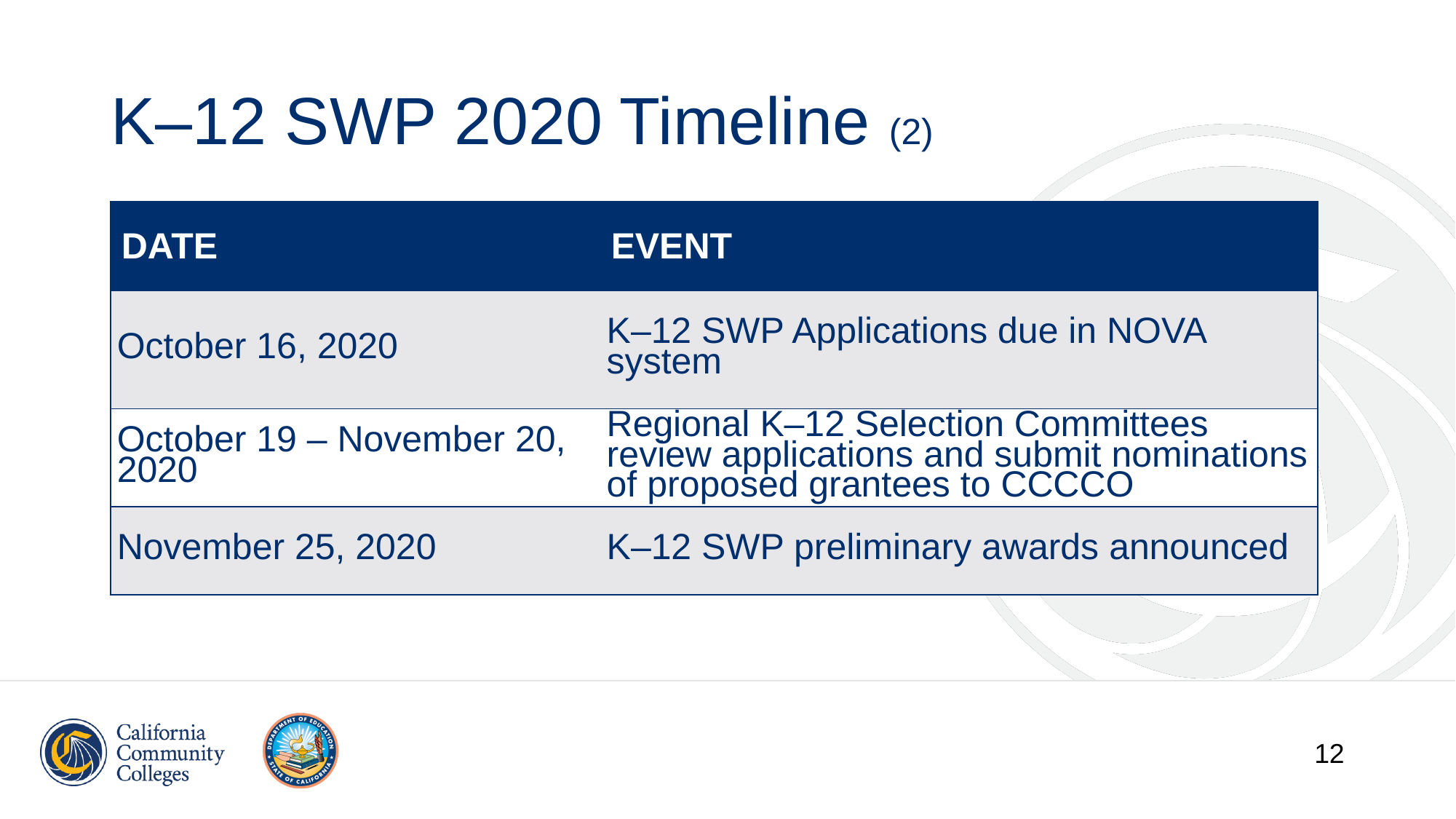

# K–12 SWP 2020 Timeline (2)
| DATE | EVENT |
| --- | --- |
| October 16, 2020 | K–12 SWP Applications due in NOVA system |
| October 19 – November 20, 2020 | Regional K–12 Selection Committees review applications and submit nominations of proposed grantees to CCCCO |
| November 25, 2020 | K–12 SWP preliminary awards announced |
12